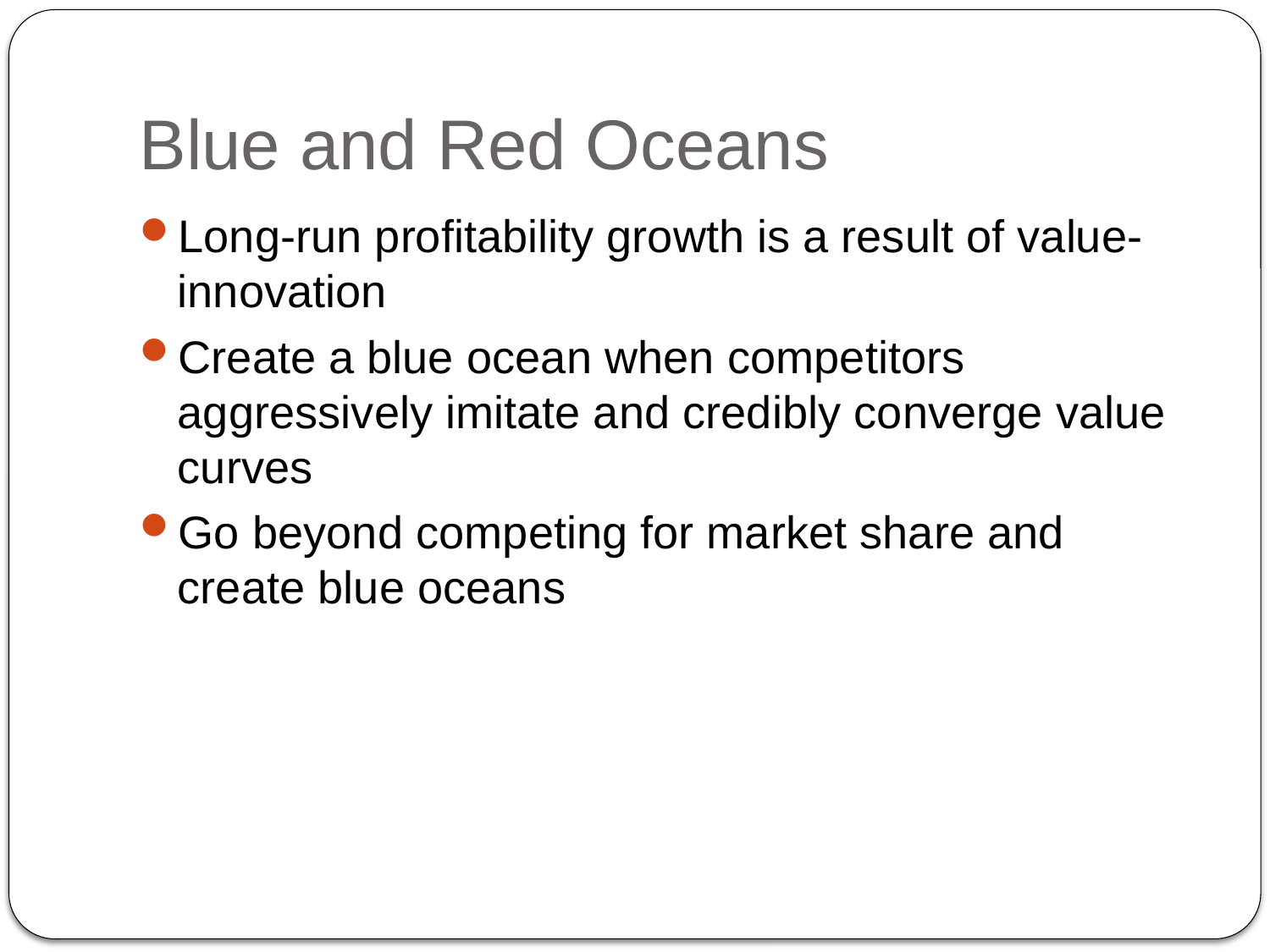

# Blue and Red Oceans
Long-run profitability growth is a result of value-innovation
Create a blue ocean when competitors aggressively imitate and credibly converge value curves
Go beyond competing for market share and create blue oceans